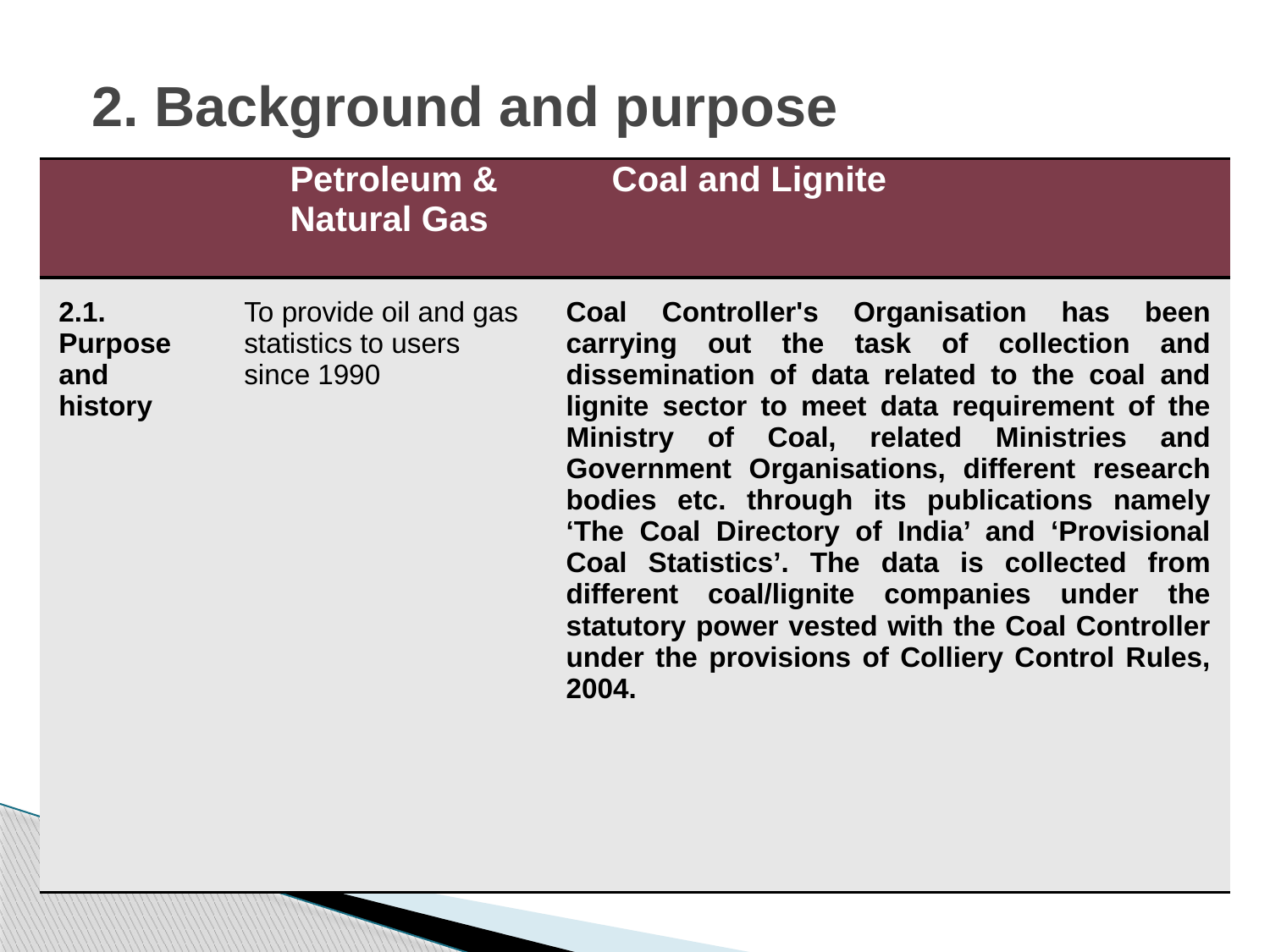

# 2. Background and purpose
|  | Petroleum & Natural Gas | Coal and Lignite |
| --- | --- | --- |
| 2.1. Purpose and history | To provide oil and gas statistics to users since 1990 | Coal Controller's Organisation has been carrying out the task of collection and dissemination of data related to the coal and lignite sector to meet data requirement of the Ministry of Coal, related Ministries and Government Organisations, different research bodies etc. through its publications namely ‘The Coal Directory of India’ and ‘Provisional Coal Statistics’. The data is collected from different coal/lignite companies under the statutory power vested with the Coal Controller under the provisions of Colliery Control Rules, 2004. |